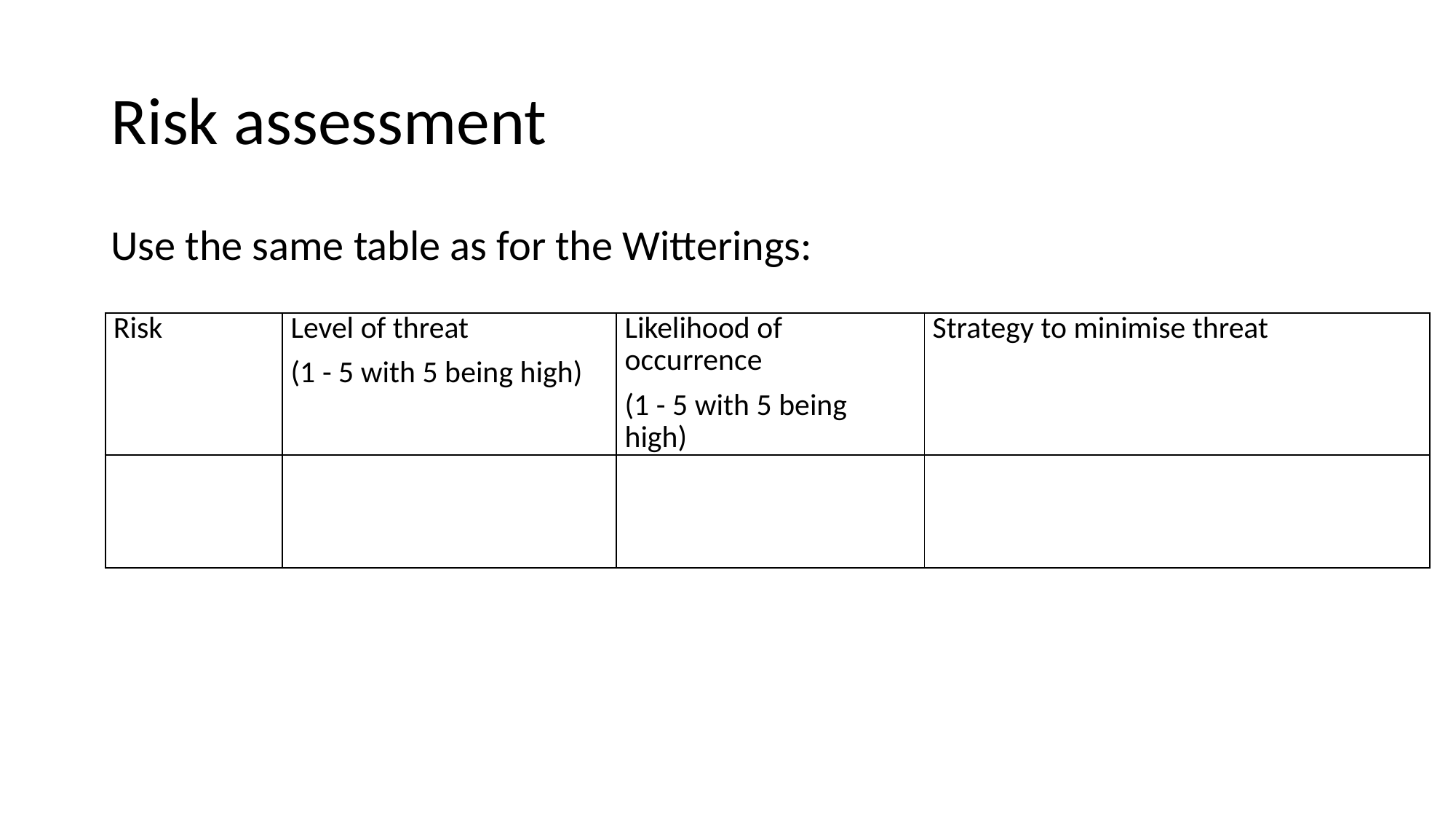

# Risk assessment
Use the same table as for the Witterings:
| Risk | Level of threat (1 - 5 with 5 being high) | Likelihood of occurrence (1 - 5 with 5 being high) | Strategy to minimise threat |
| --- | --- | --- | --- |
|  |  |  |  |